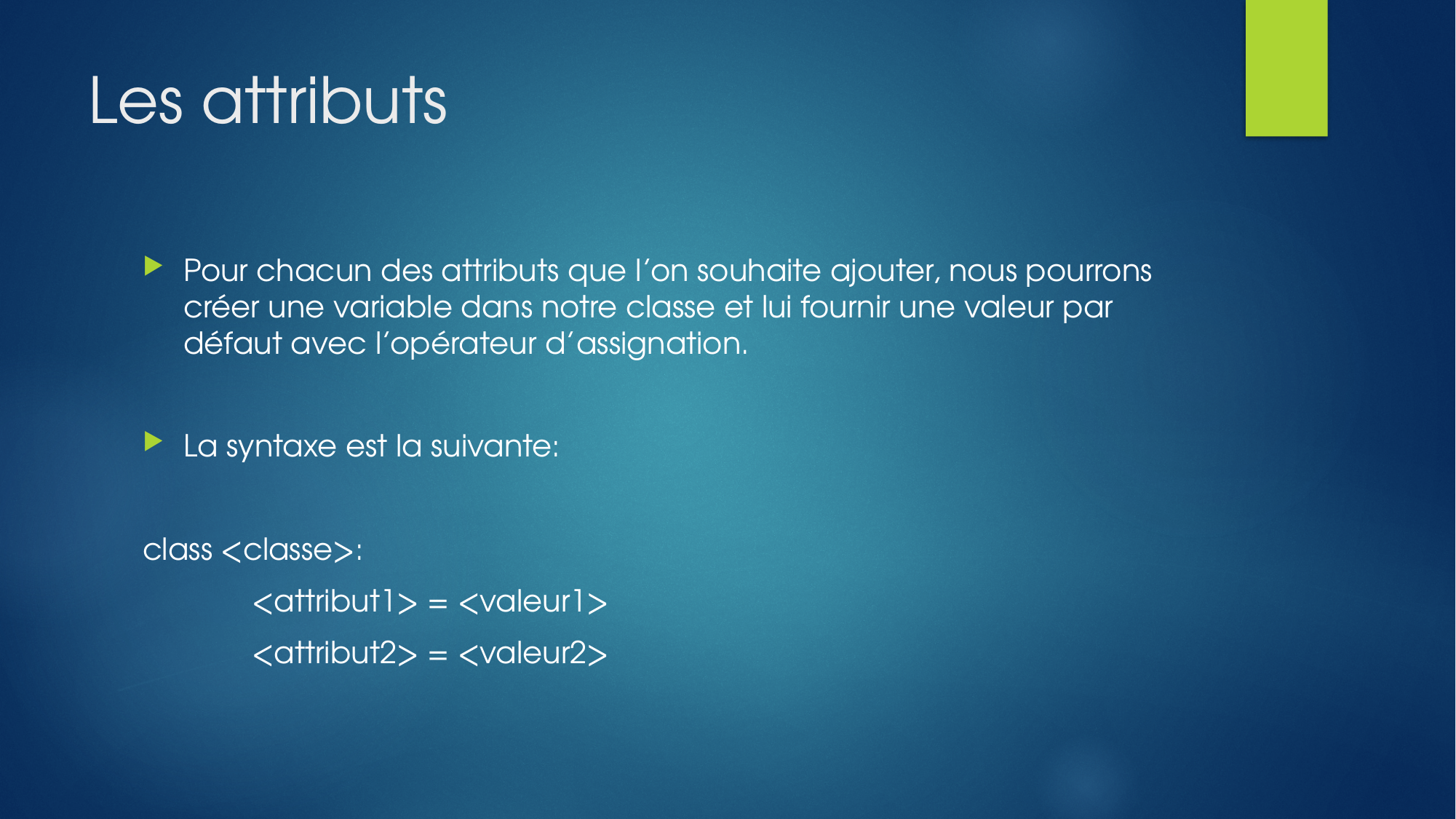

# Les attributs
Pour chacun des attributs que l’on souhaite ajouter, nous pourrons créer une variable dans notre classe et lui fournir une valeur par défaut avec l’opérateur d’assignation.

La syntaxe est la suivante:

class <classe>:
	<attribut1> = <valeur1>
	<attribut2> = <valeur2>